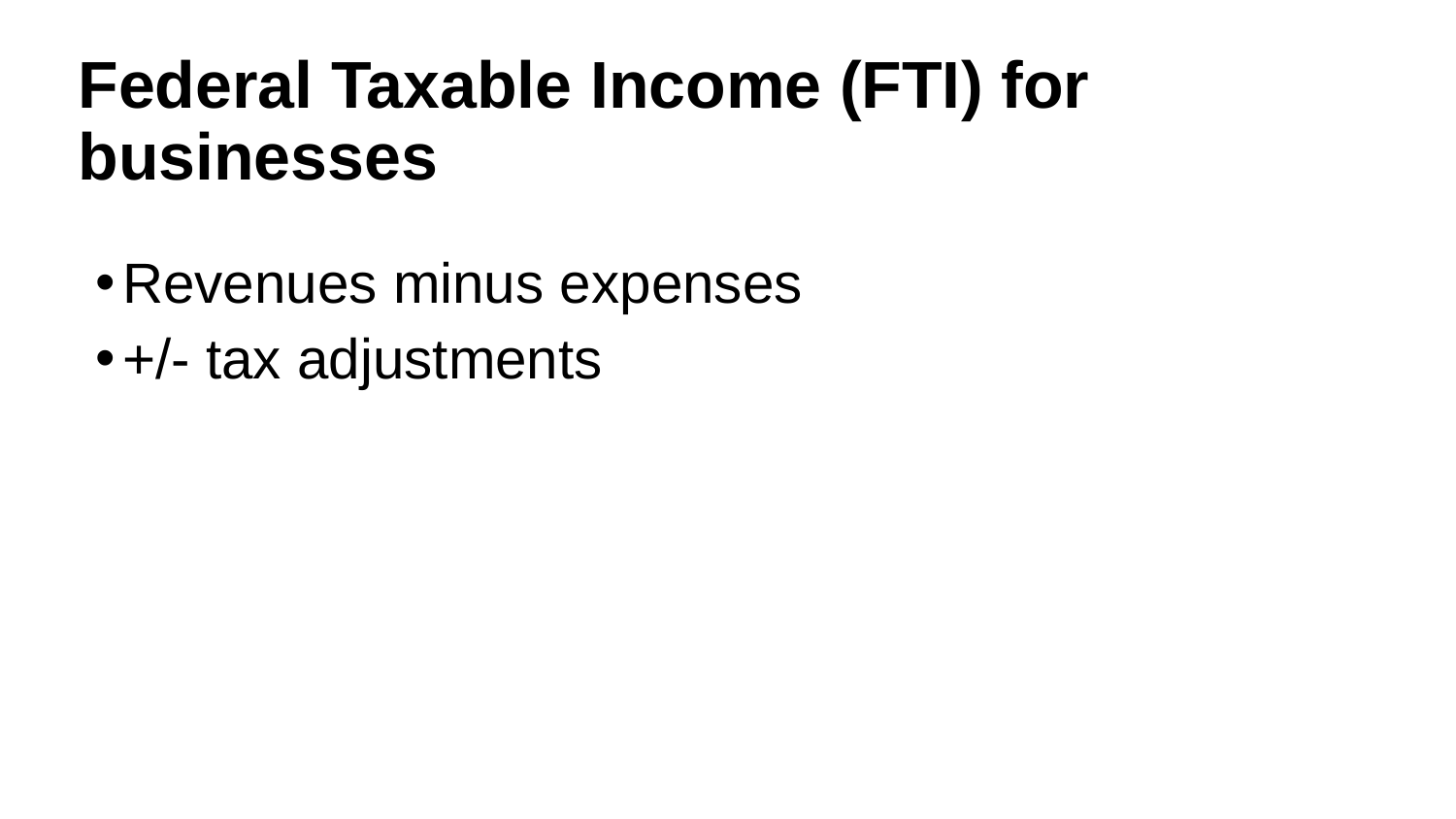

# Federal Taxable Income (FTI) for businesses
Revenues minus expenses
+/- tax adjustments